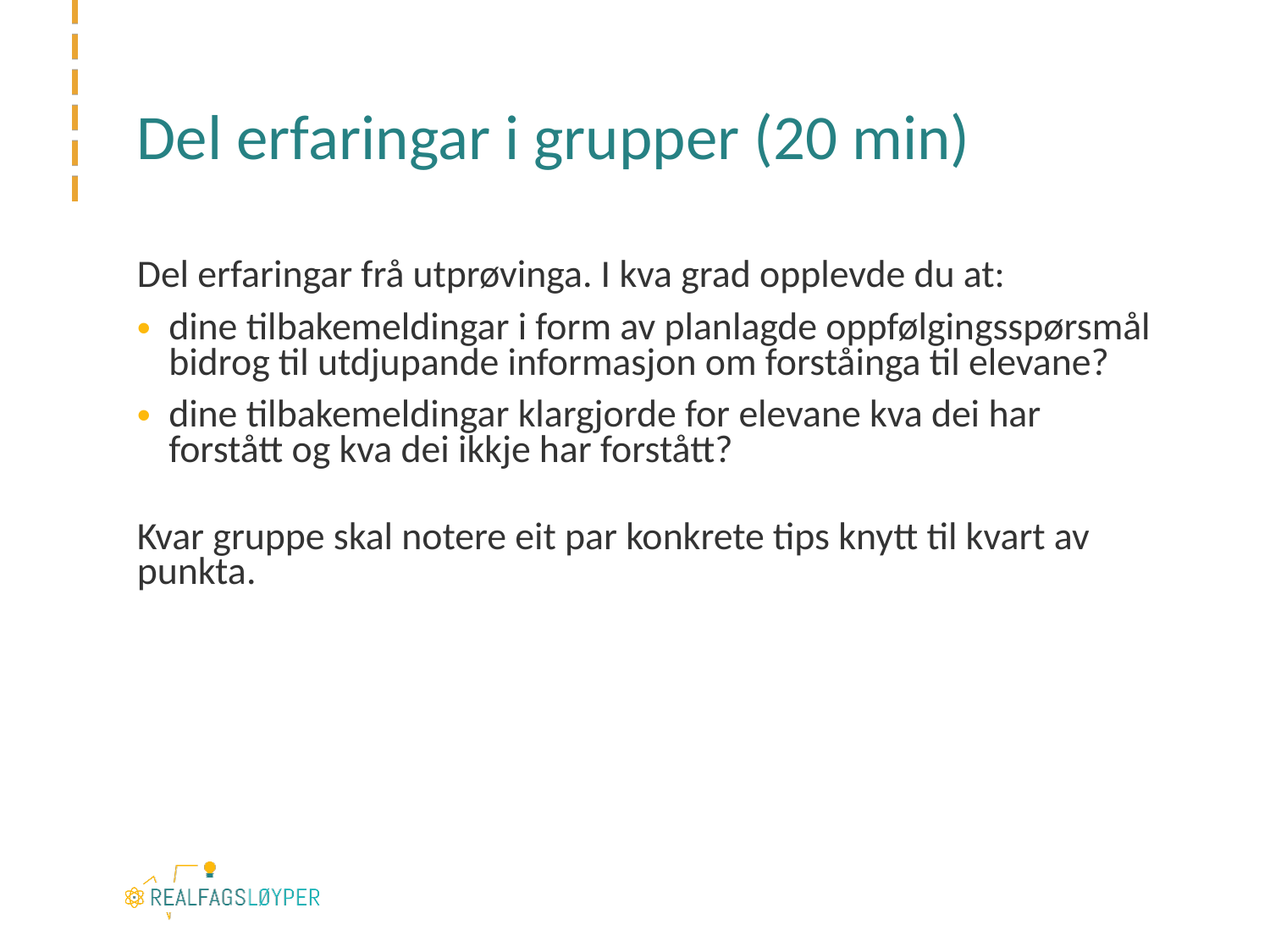

# Del erfaringar i grupper (20 min)
Del erfaringar frå utprøvinga. I kva grad opplevde du at:
dine tilbakemeldingar i form av planlagde oppfølgingsspørsmål bidrog til utdjupande informasjon om forståinga til elevane?
dine tilbakemeldingar klargjorde for elevane kva dei har forstått og kva dei ikkje har forstått?

Kvar gruppe skal notere eit par konkrete tips knytt til kvart av punkta.